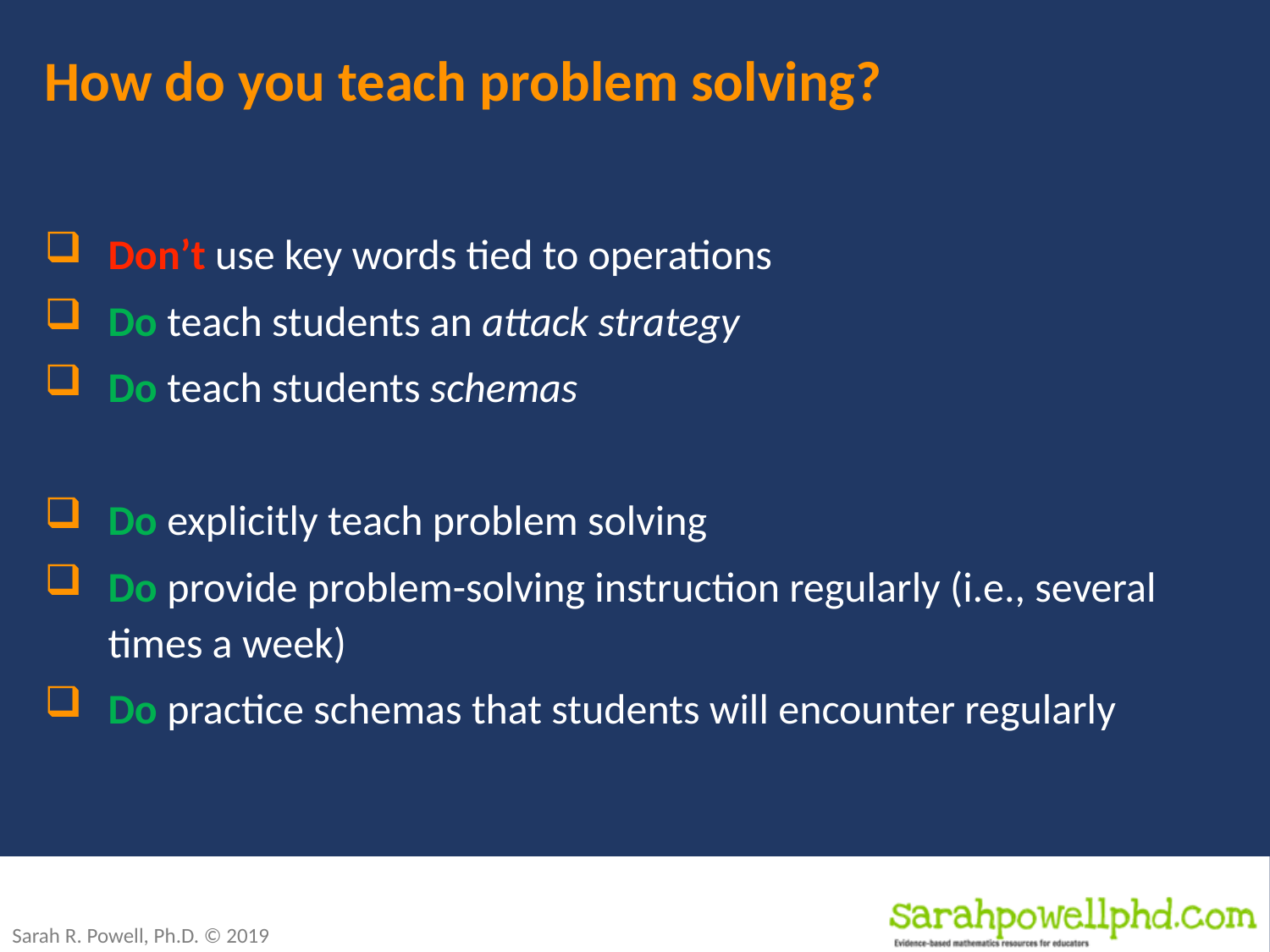

# How do you teach problem solving?
Don’t use key words tied to operations
Do teach students an attack strategy
Do teach students schemas

Do explicitly teach problem solving
Do provide problem-solving instruction regularly (i.e., several times a week)
Do practice schemas that students will encounter regularly